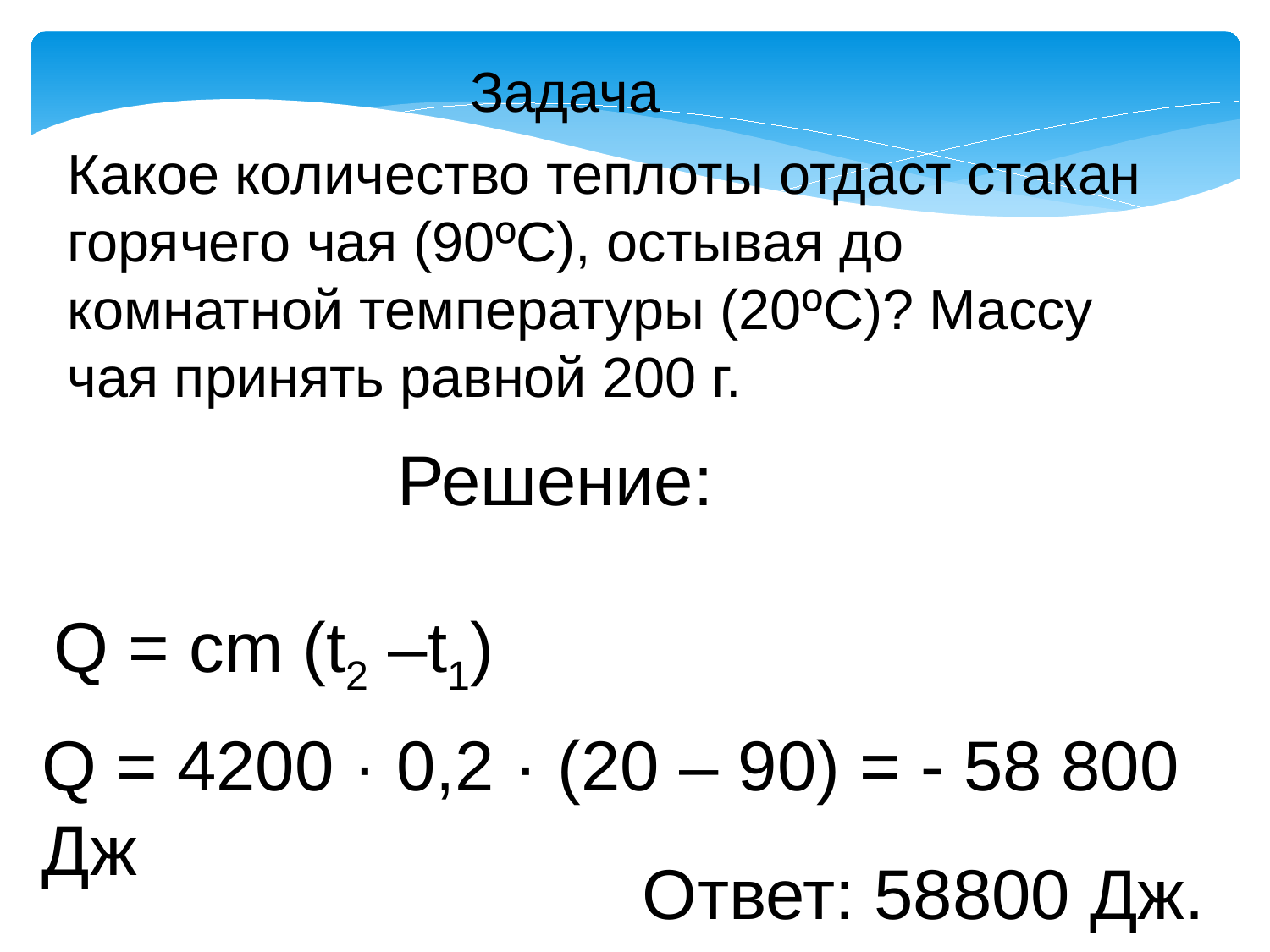

Задача
Какое количество теплоты отдаст стакан горячего чая (90ºС), остывая до комнатной температуры (20ºС)? Массу чая принять равной 200 г.
Решение:
Q = cm (t2 –t1)
Q = 4200 · 0,2 · (20 – 90) = - 58 800 Дж
Ответ: 58800 Дж.